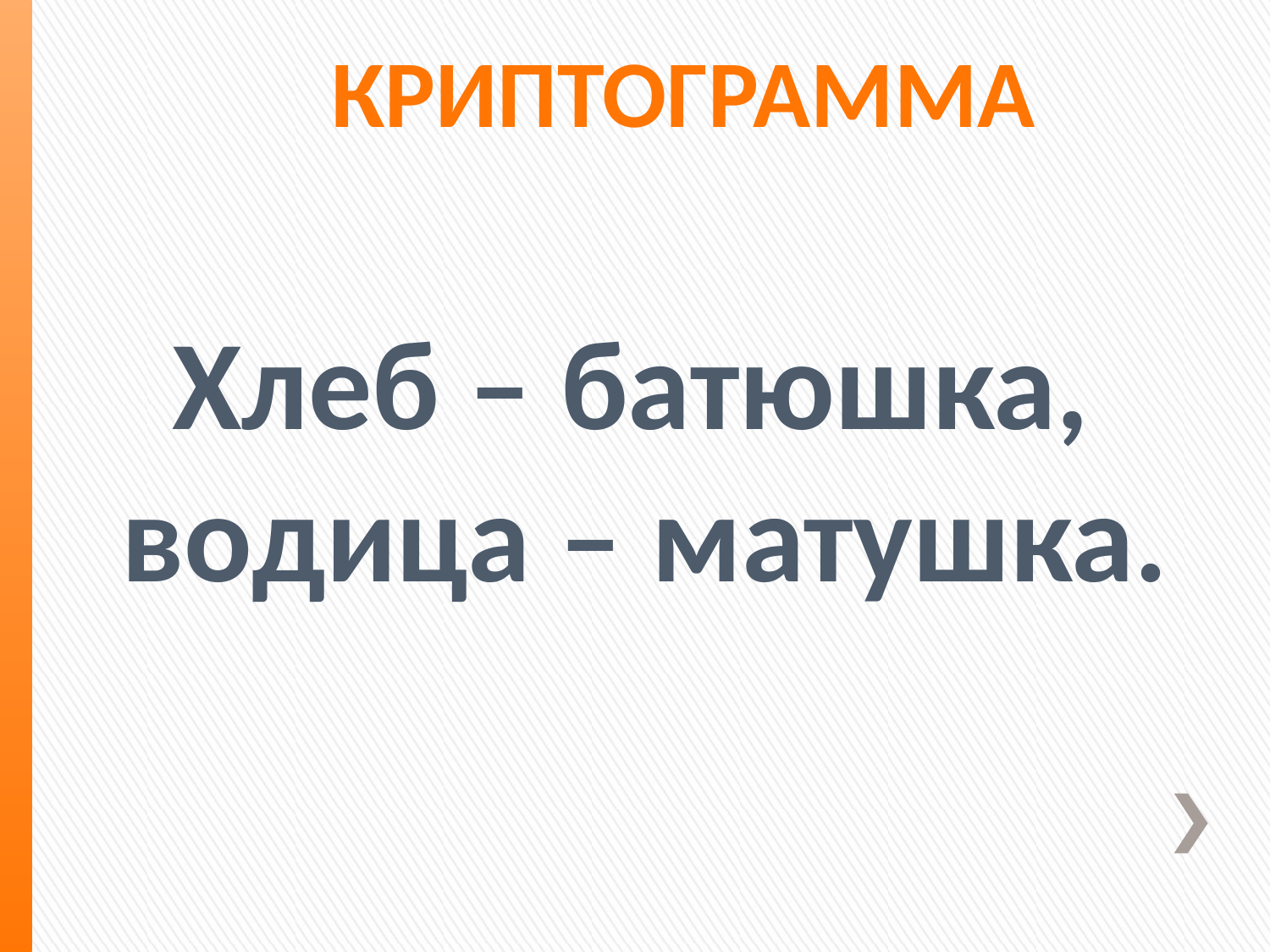

криптограмма
Хлеб – батюшка,
водица – матушка.